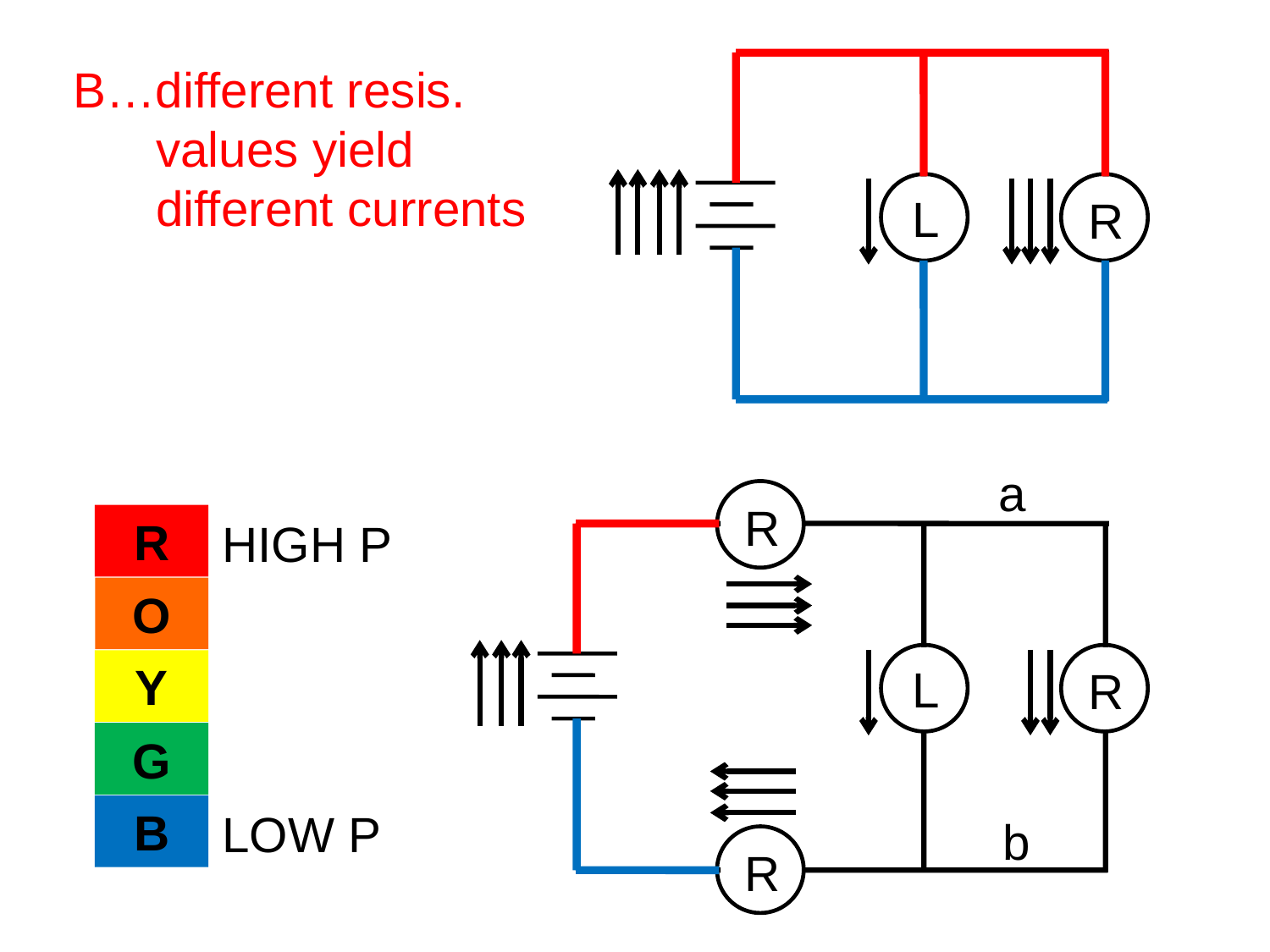

L

R

B…different resis.
      values yield
      different currents

a

R

L

R

R

R
O
Y
G
B
HIGH P
LOW P

b